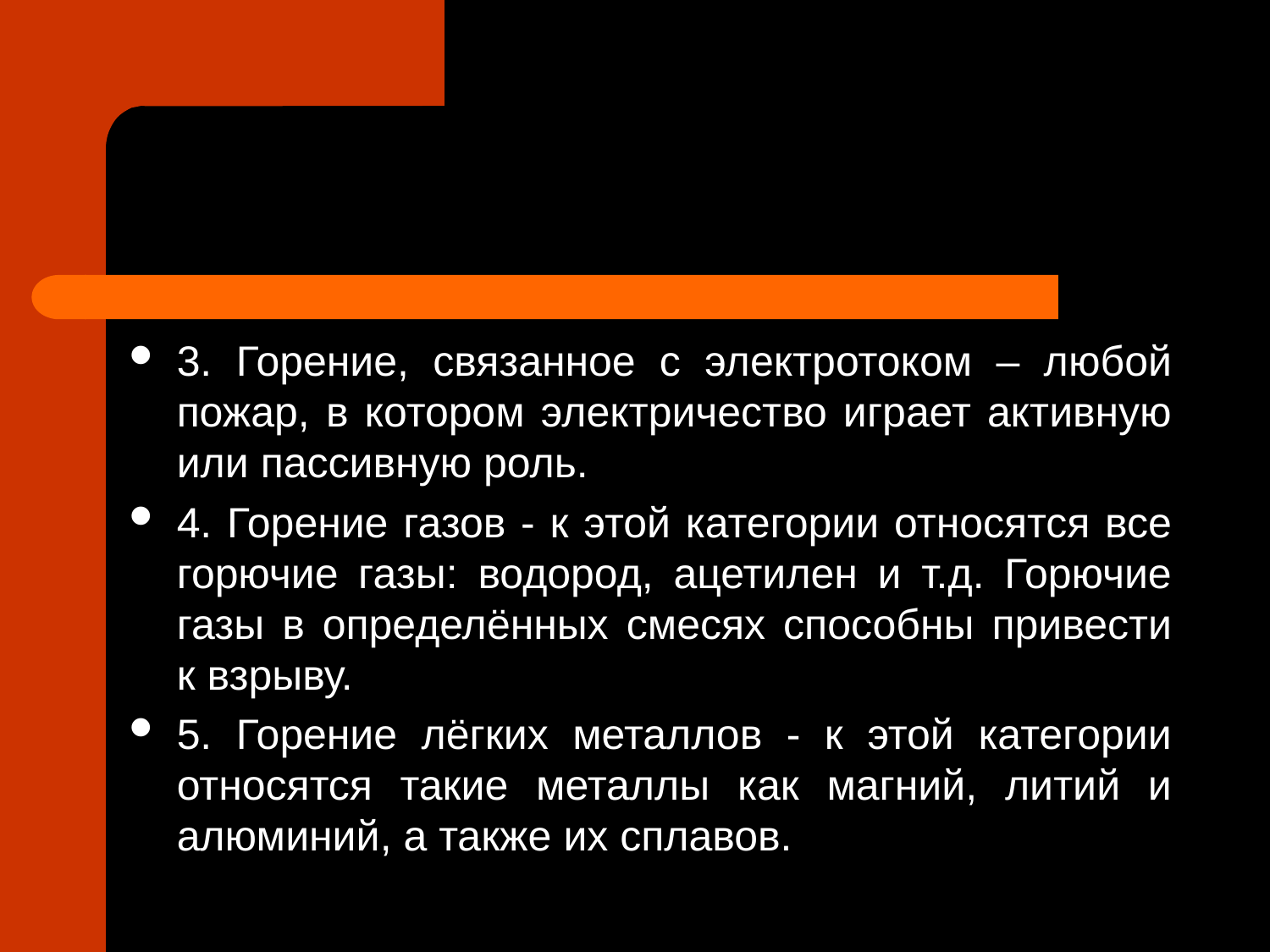

#
3. Горение, связанное с электротоком – любой пожар, в котором электричество играет активную или пассивную роль.
4. Горение газов - к этой категории относятся все горючие газы: водород, ацетилен и т.д. Горючие газы в определённых смесях способны привести к взрыву.
5. Горение лёгких металлов - к этой категории относятся такие металлы как магний, литий и алюминий, а также их сплавов.